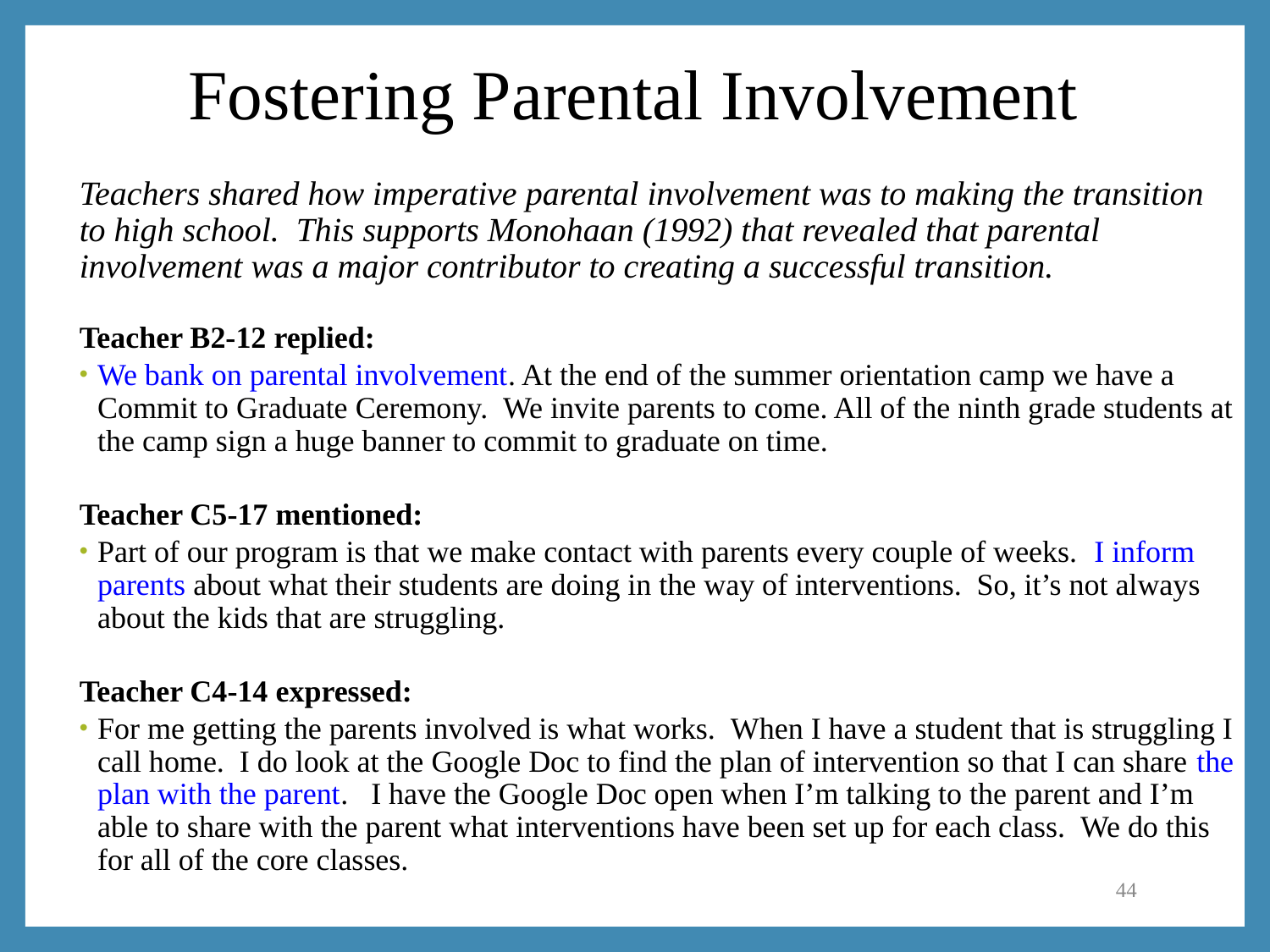

# Fostering Parental Involvement
Teachers shared how imperative parental involvement was to making the transition to high school.  This supports Monohaan (1992) that revealed that parental involvement was a major contributor to creating a successful transition.

Teacher B2-12 replied:
We bank on parental involvement. At the end of the summer orientation camp we have a Commit to Graduate Ceremony.  We invite parents to come. All of the ninth grade students at the camp sign a huge banner to commit to graduate on time.

Teacher C5-17 mentioned:
Part of our program is that we make contact with parents every couple of weeks.  I inform parents about what their students are doing in the way of interventions.  So, it’s not always about the kids that are struggling.

Teacher C4-14 expressed:
For me getting the parents involved is what works.  When I have a student that is struggling I call home.  I do look at the Google Doc to find the plan of intervention so that I can share the plan with the parent.   I have the Google Doc open when I’m talking to the parent and I’m able to share with the parent what interventions have been set up for each class.  We do this for all of the core classes.

44